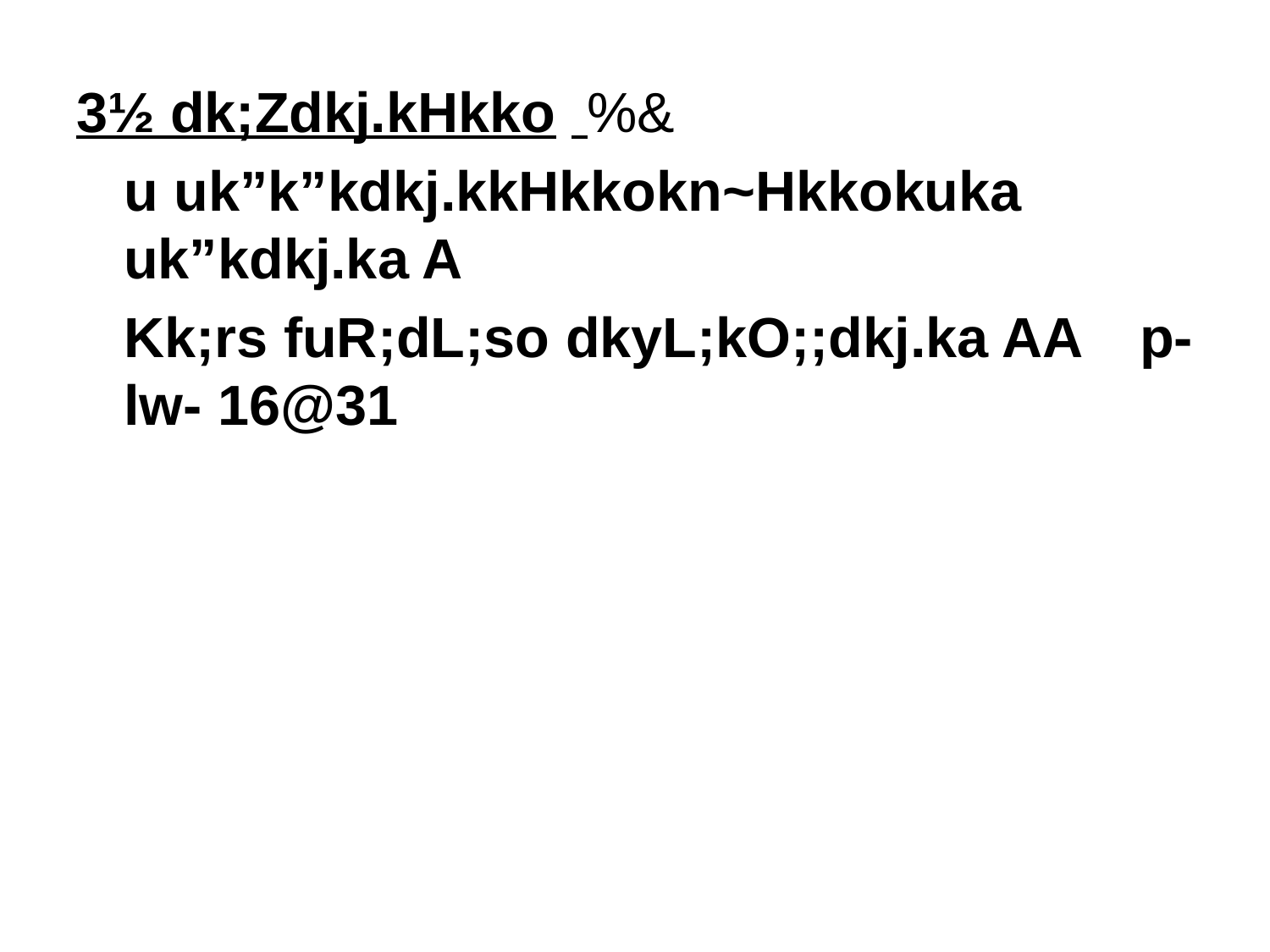

3½ dk;Zdkj.kHkko  %&
	u uk”k”kdkj.kkHkkokn~Hkkokuka uk”kdkj.ka A
	Kk;rs fuR;dL;so dkyL;kO;;dkj.ka AA 	p- lw- 16@31